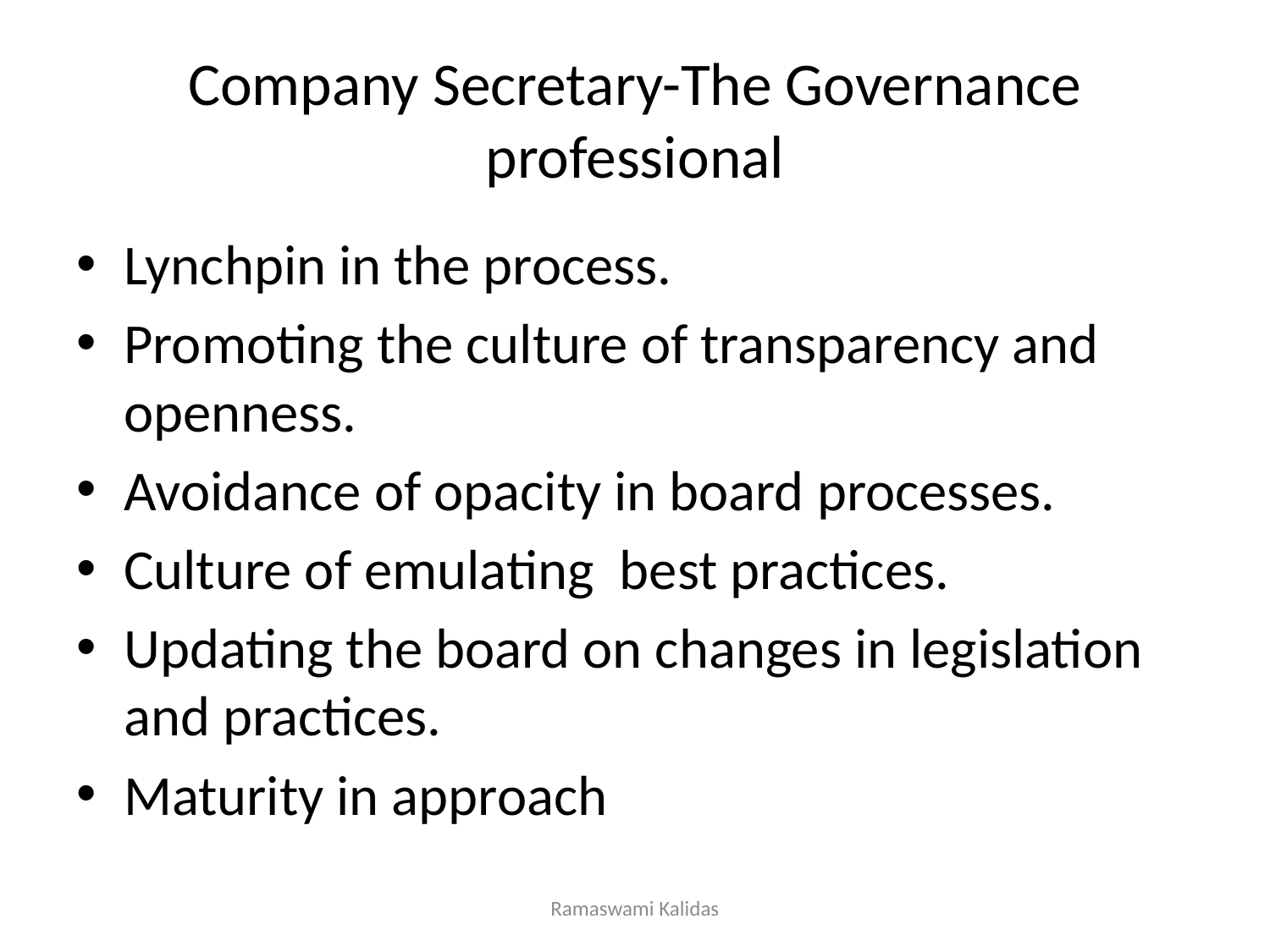

# Company Secretary-The Governance professional
Lynchpin in the process.
Promoting the culture of transparency and openness.
Avoidance of opacity in board processes.
Culture of emulating  best practices.
Updating the board on changes in legislation and practices.
Maturity in approach
Ramaswami Kalidas